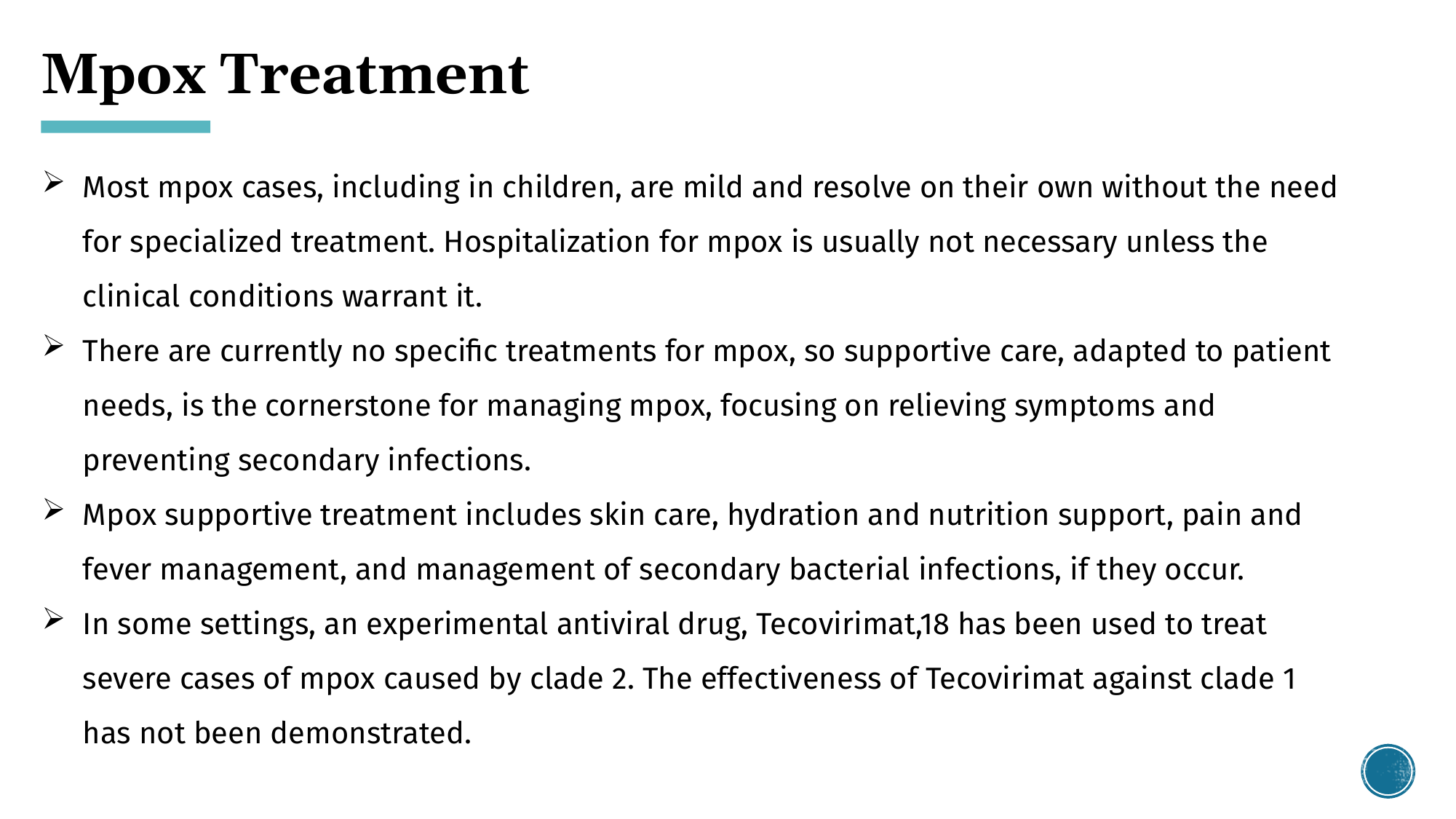

# Mpox Treatment

Most mpox cases, including in children, are mild and resolve on their own without the need for specialized treatment. Hospitalization for mpox is usually not necessary unless the clinical conditions warrant it.
There are currently no specific treatments for mpox, so supportive care, adapted to patient needs, is the cornerstone for managing mpox, focusing on relieving symptoms and preventing secondary infections.
Mpox supportive treatment includes skin care, hydration and nutrition support, pain and fever management, and management of secondary bacterial infections, if they occur.
In some settings, an experimental antiviral drug, Tecovirimat,18 has been used to treat severe cases of mpox caused by clade 2. The effectiveness of Tecovirimat against clade 1 has not been demonstrated.